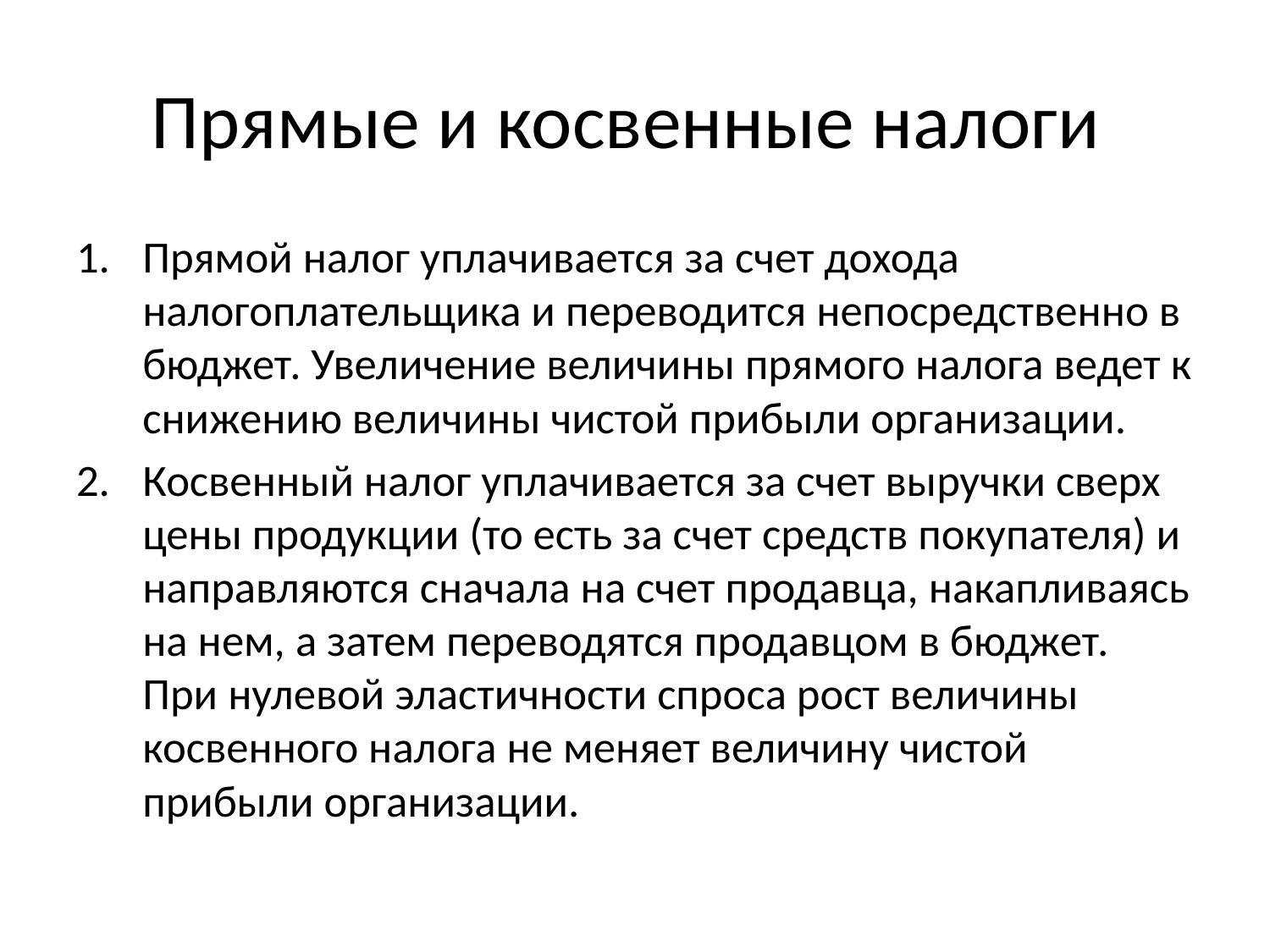

# Прямые и косвенные налоги
Прямой налог уплачивается за счет дохода налогоплательщика и переводится непосредственно в бюджет. Увеличение величины прямого налога ведет к снижению величины чистой прибыли организации.
Косвенный налог уплачивается за счет выручки сверх цены продукции (то есть за счет средств покупателя) и направляются сначала на счет продавца, накапливаясь на нем, а затем переводятся продавцом в бюджет. При нулевой эластичности спроса рост величины косвенного налога не меняет величину чистой прибыли организации.